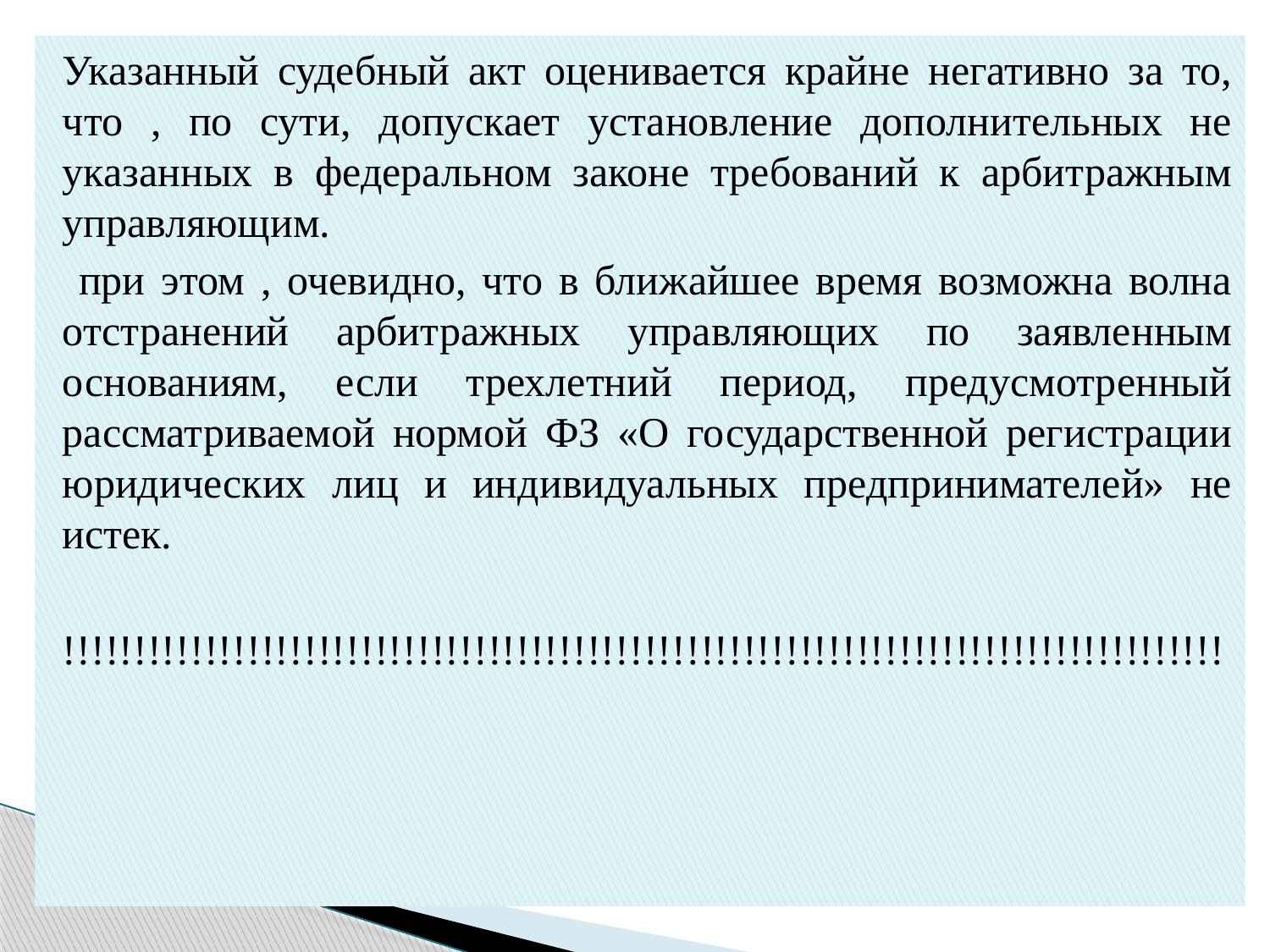

Указанный судебный акт оценивается крайне негативно за то, что , по сути, допускает установление дополнительных не указанных в федеральном законе требований к арбитражным управляющим.
 при этом , очевидно, что в ближайшее время возможна волна отстранений арбитражных управляющих по заявленным основаниям, если трехлетний период, предусмотренный рассматриваемой нормой ФЗ «О государственной регистрации юридических лиц и индивидуальных предпринимателей» не истек.

!!!!!!!!!!!!!!!!!!!!!!!!!!!!!!!!!!!!!!!!!!!!!!!!!!!!!!!!!!!!!!!!!!!!!!!!!!!!!!!!!!